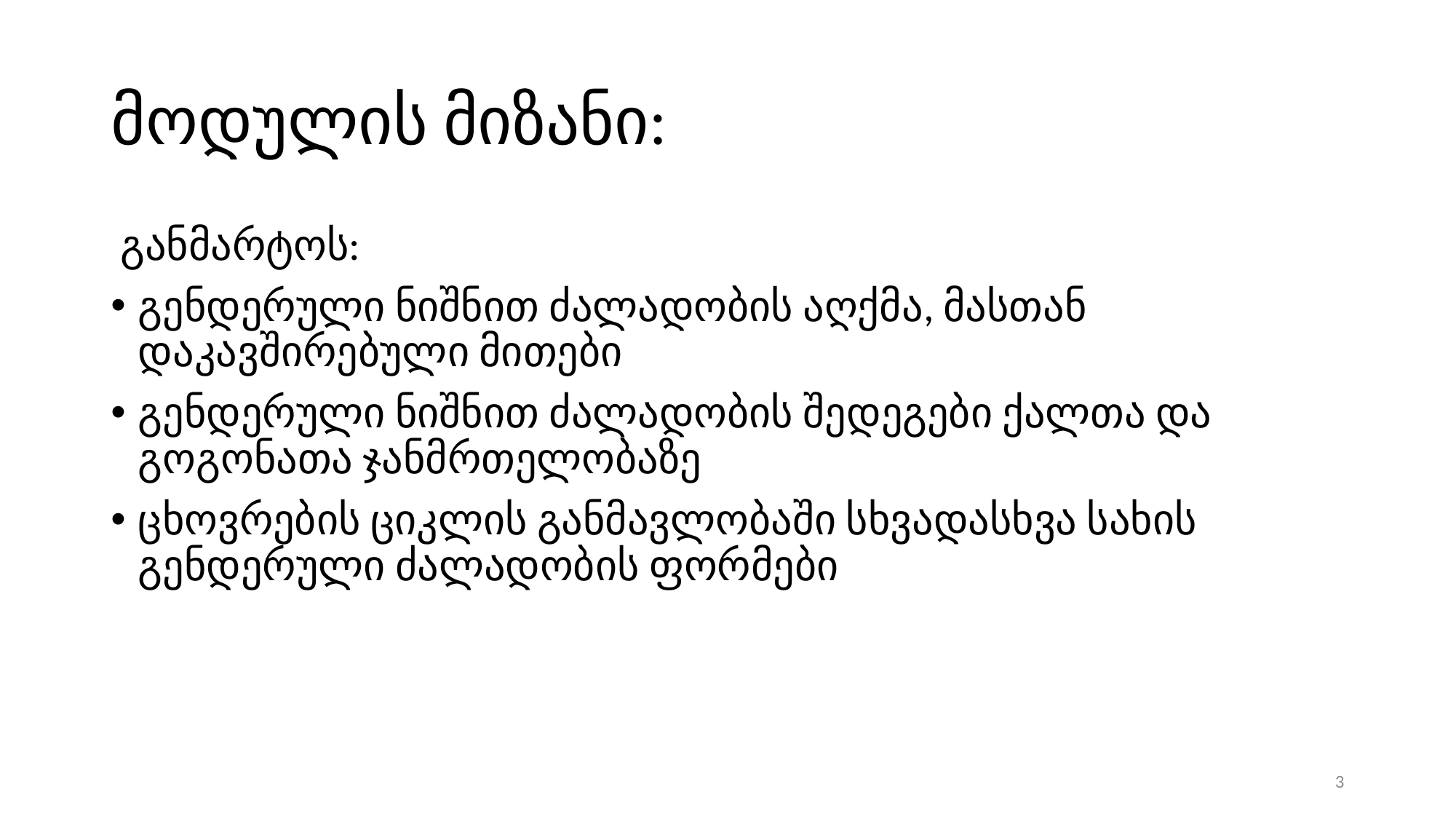

# მოდულის მიზანი:
 განმარტოს:
გენდერული ნიშნით ძალადობის აღქმა, მასთან დაკავშირებული მითები
გენდერული ნიშნით ძალადობის შედეგები ქალთა და გოგონათა ჯანმრთელობაზე
ცხოვრების ციკლის განმავლობაში სხვადასხვა სახის გენდერული ძალადობის ფორმები

3